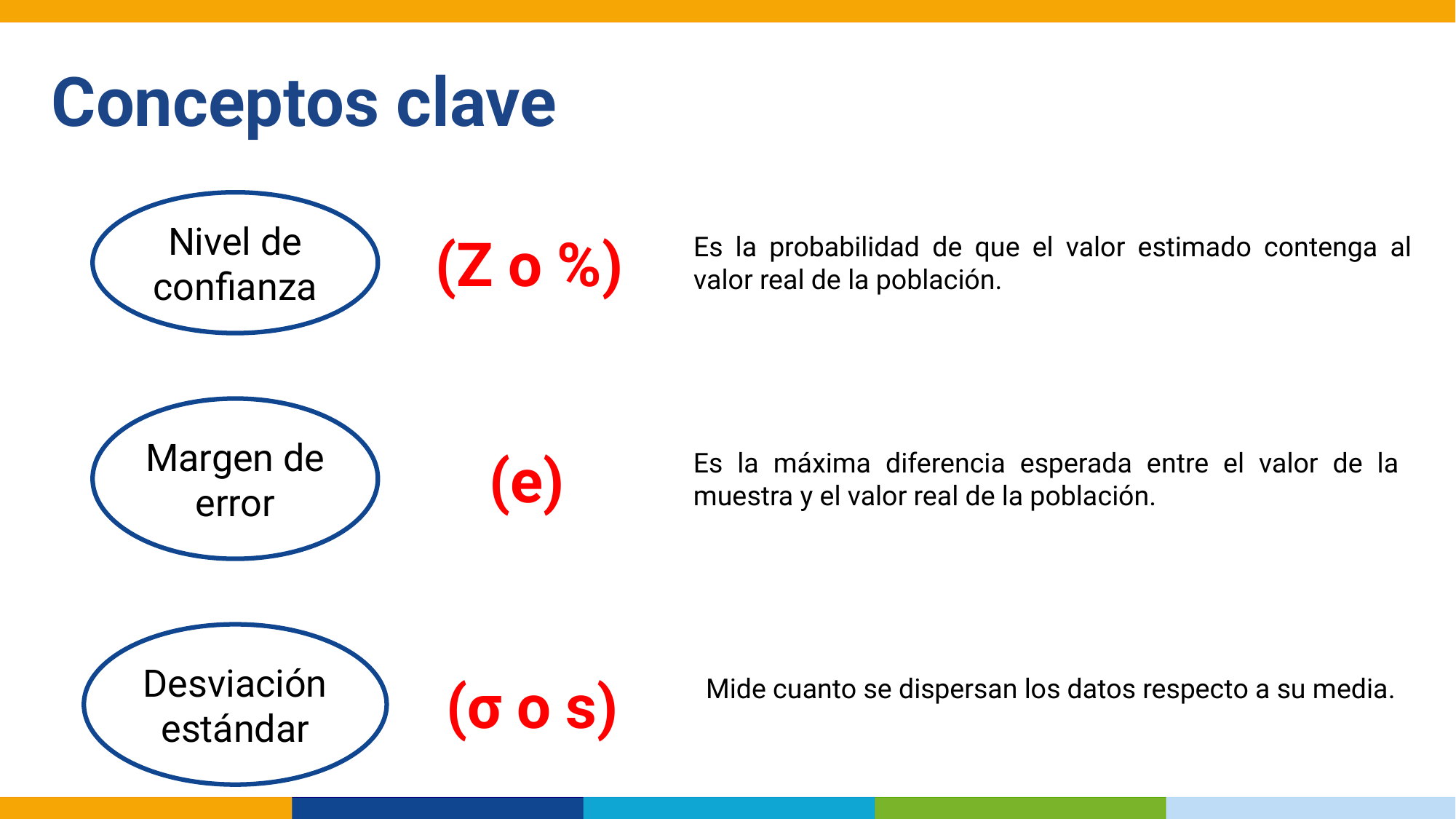

Conceptos clave
Nivel de confianza
(Z o %)
Es la probabilidad de que el valor estimado contenga al valor real de la población.
Margen de error
(e)
Es la máxima diferencia esperada entre el valor de la muestra y el valor real de la población.
Desviación estándar
(σ o s)
Mide cuanto se dispersan los datos respecto a su media.